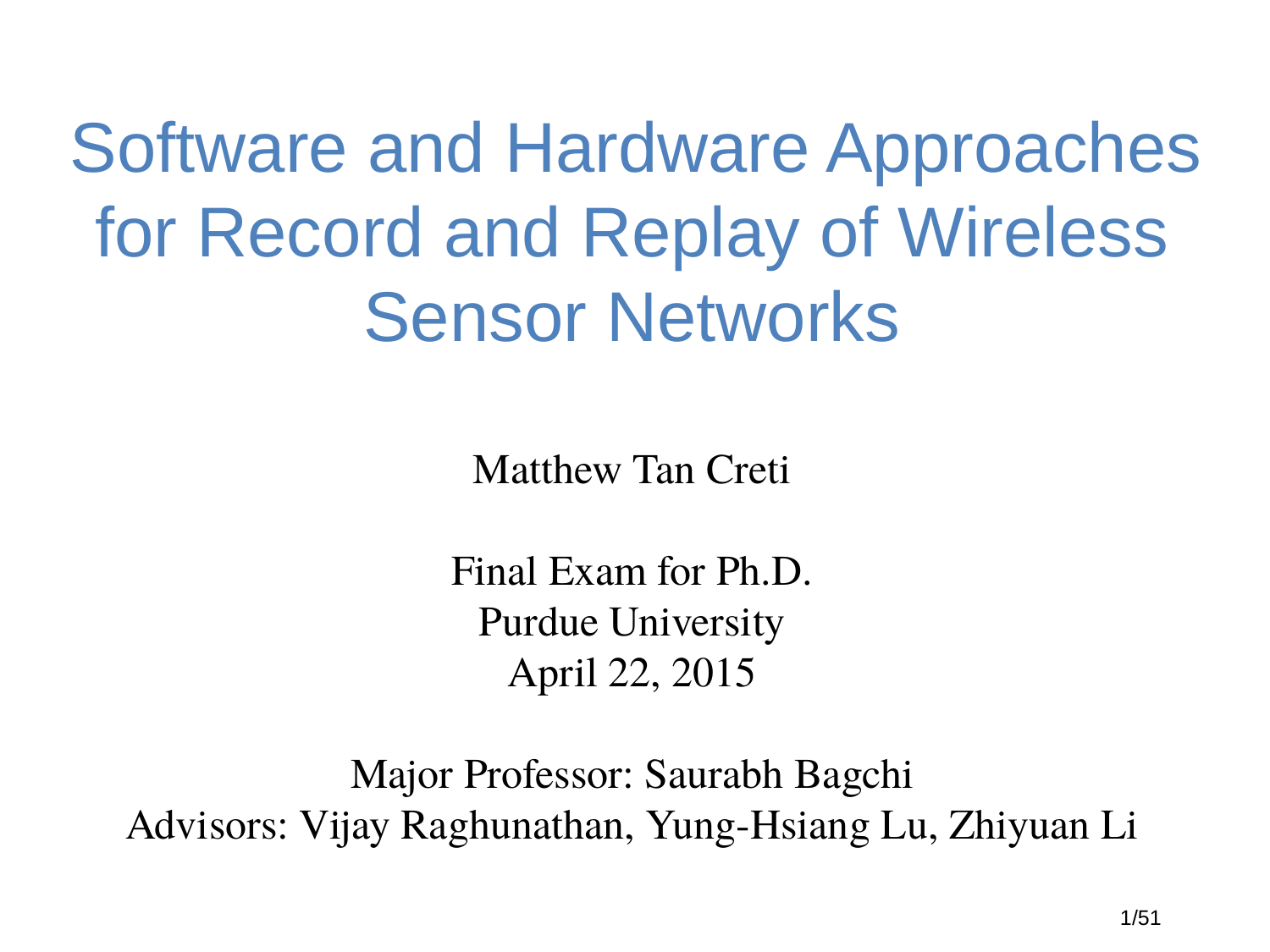

# Software and Hardware Approaches for Record and Replay of Wireless Sensor Networks
Matthew Tan Creti

Final Exam for Ph.D.
Purdue University
April 22, 2015

Major Professor: Saurabh Bagchi
Advisors: Vijay Raghunathan, Yung-Hsiang Lu, Zhiyuan Li